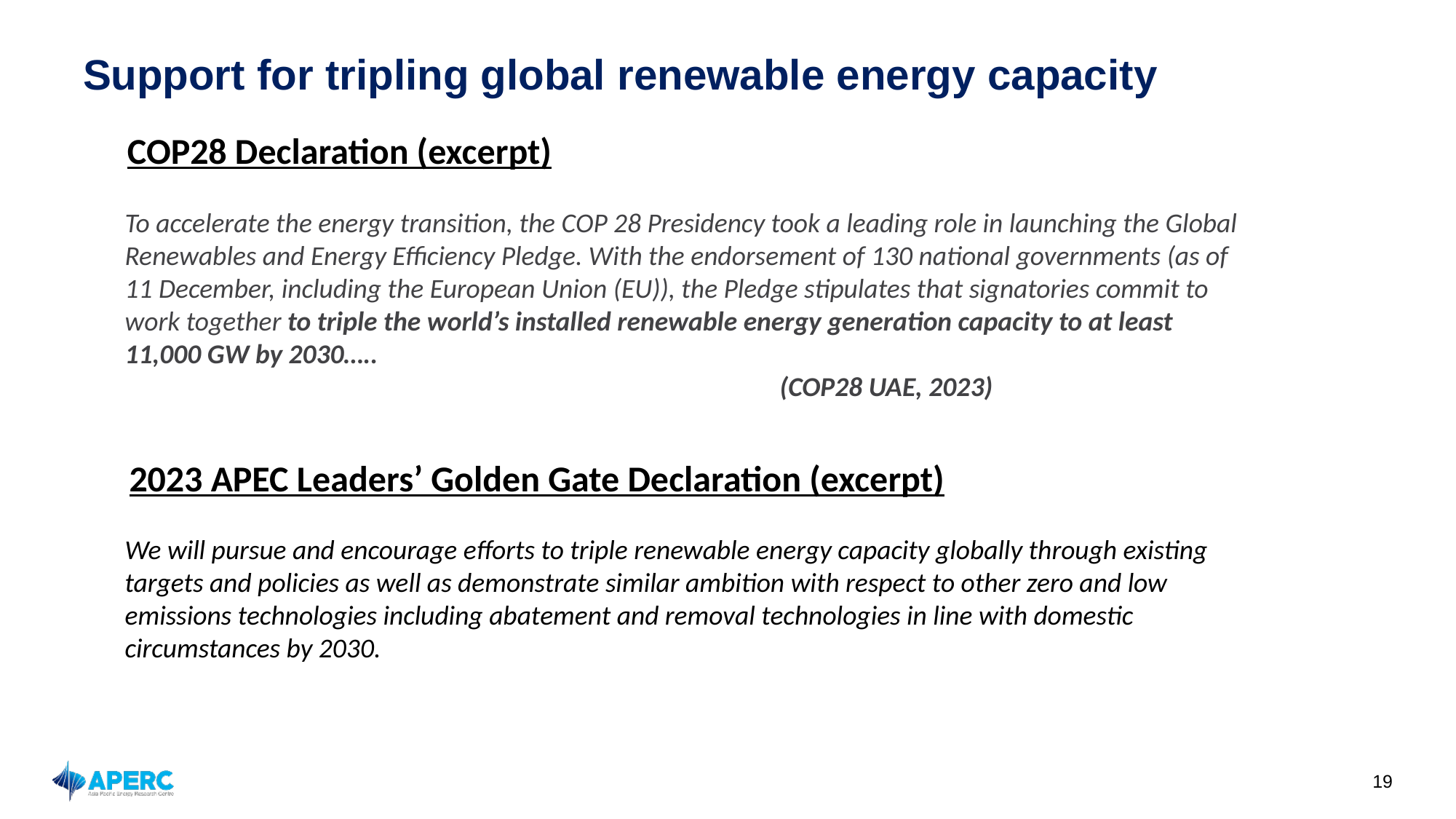

# Support for tripling global renewable energy capacity
COP28 Declaration (excerpt)
To accelerate the energy transition, the COP 28 Presidency took a leading role in launching the Global Renewables and Energy Efficiency Pledge. With the endorsement of 130 national governments (as of 11 December, including the European Union (EU)), the Pledge stipulates that signatories commit to work together to triple the world’s installed renewable energy generation capacity to at least 11,000 GW by 2030…..														(COP28 UAE, 2023)
2023 APEC Leaders’ Golden Gate Declaration (excerpt)
We will pursue and encourage efforts to triple renewable energy capacity globally through existing targets and policies as well as demonstrate similar ambition with respect to other zero and low emissions technologies including abatement and removal technologies in line with domestic circumstances by 2030.
19